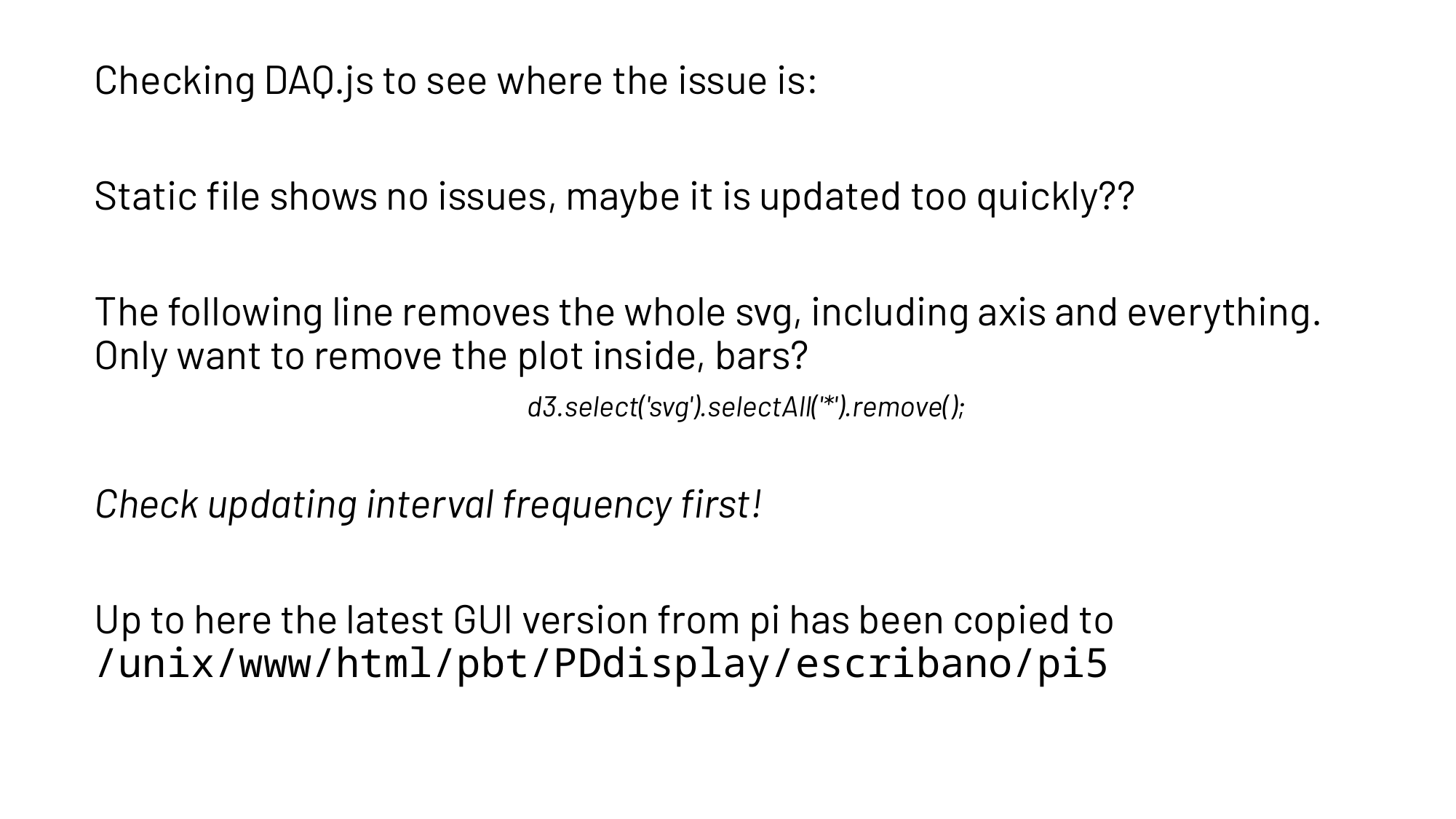

Checking DAQ.js to see where the issue is:

Static file shows no issues, maybe it is updated too quickly??

The following line removes the whole svg, including axis and everything. Only want to remove the plot inside, bars?
d3.select('svg').selectAll('*').remove();

Check updating interval frequency first!

Up to here the latest GUI version from pi has been copied to /unix/www/html/pbt/PDdisplay/escribano/pi5